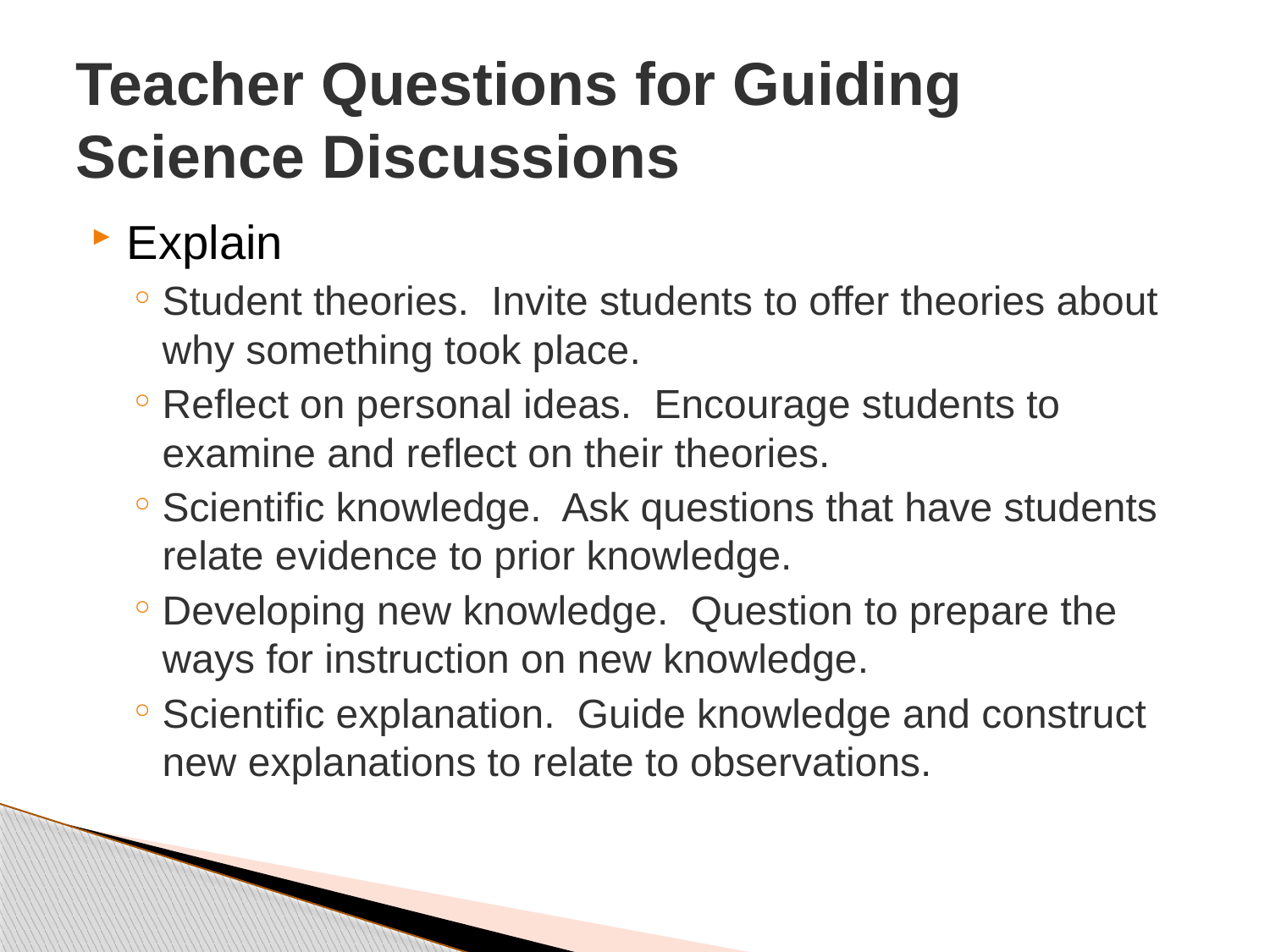

# Teacher Questions for Guiding Science Discussions
Explain
Student theories.  Invite students to offer theories about why something took place.
Reflect on personal ideas.  Encourage students to examine and reflect on their theories.
Scientific knowledge.  Ask questions that have students relate evidence to prior knowledge.
Developing new knowledge.  Question to prepare the ways for instruction on new knowledge.
Scientific explanation.  Guide knowledge and construct new explanations to relate to observations.